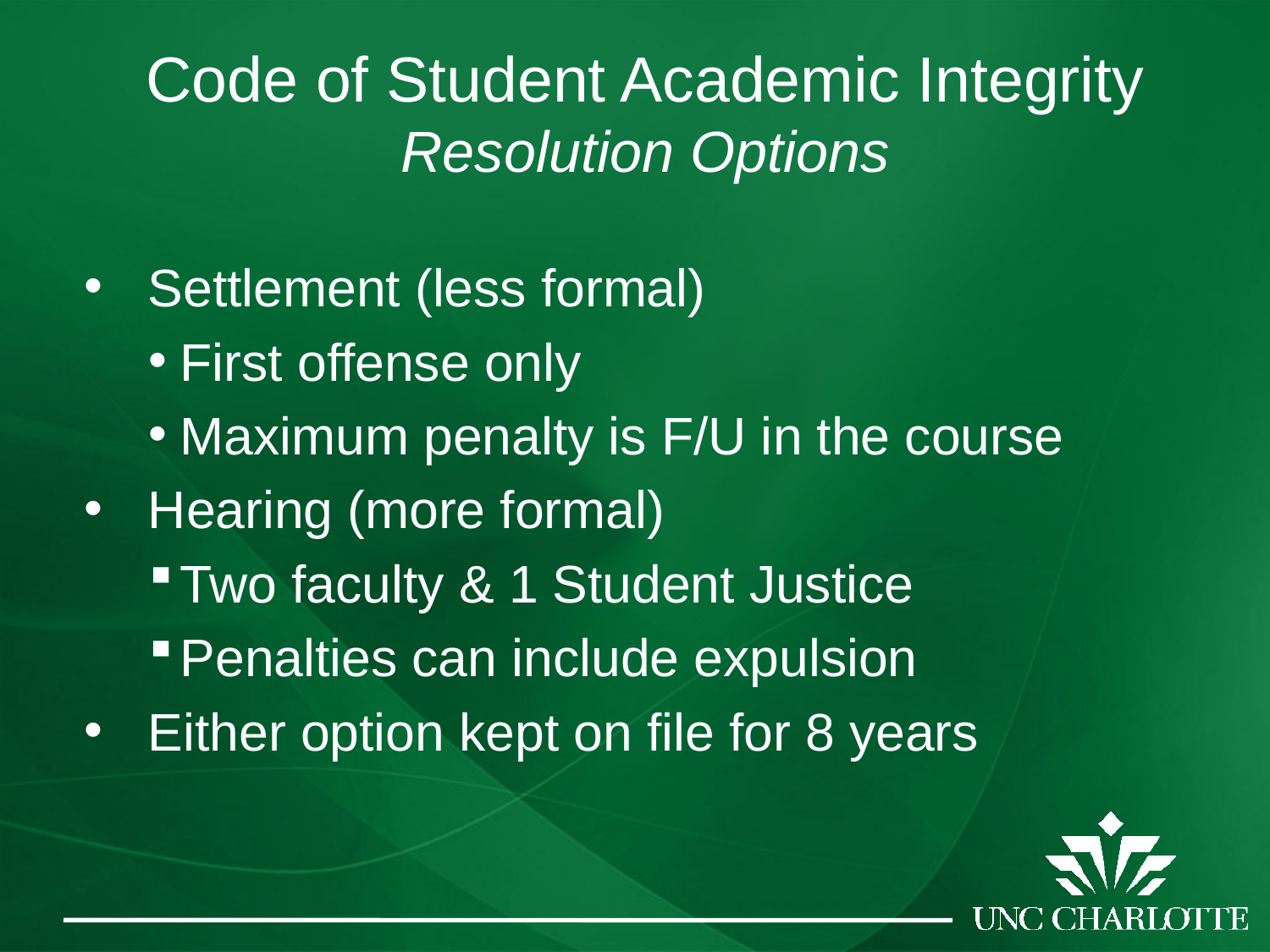

# Code of Student Academic Integrity Resolution Options
Settlement (less formal)
First offense only
Maximum penalty is F/U in the course
Hearing (more formal)
Two faculty & 1 Student Justice
Penalties can include expulsion
Either option kept on file for 8 years